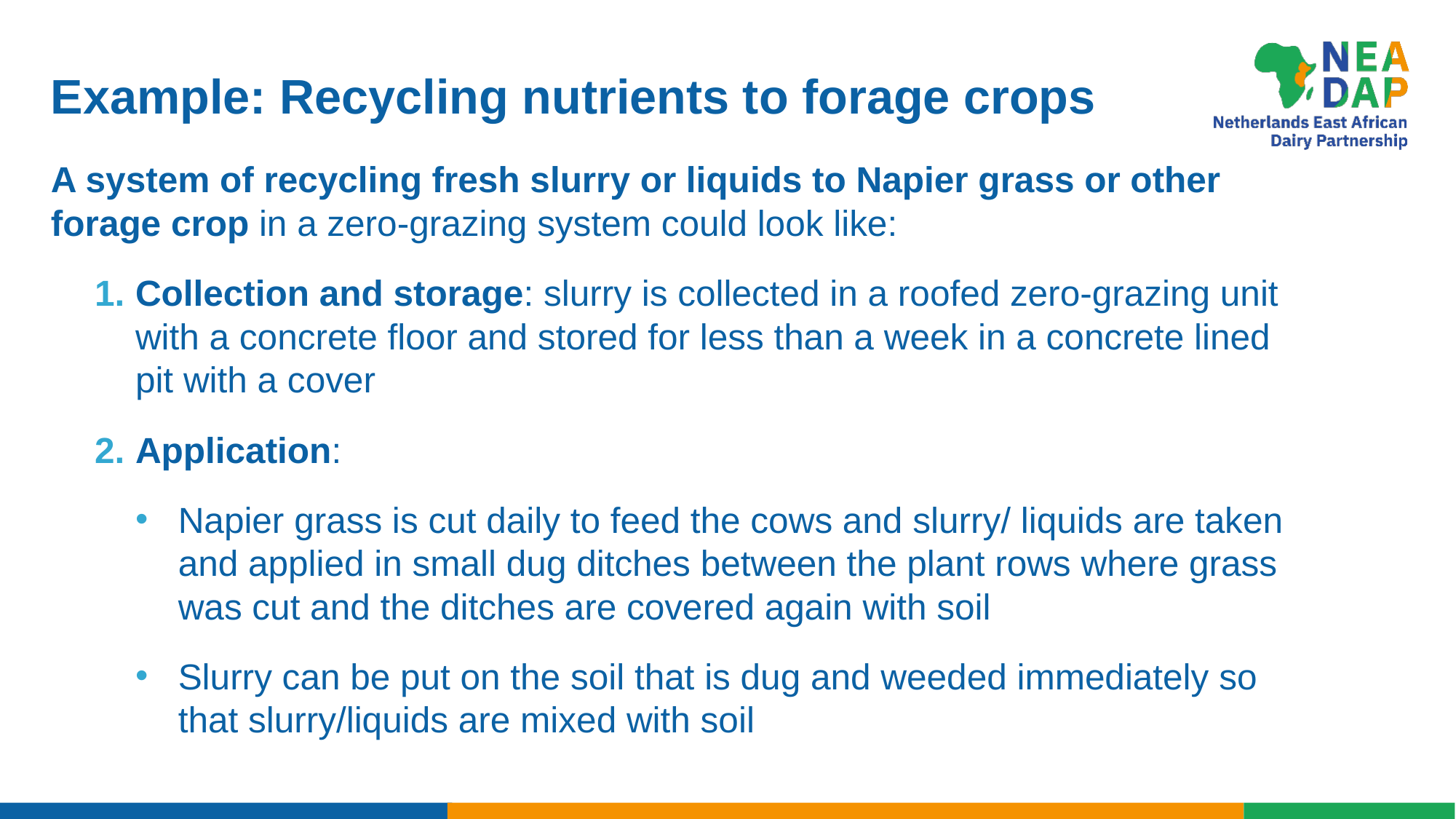

# Example: Recycling nutrients to forage crops
A system of recycling fresh slurry or liquids to Napier grass or other forage crop in a zero-grazing system could look like:
Collection and storage: slurry is collected in a roofed zero-grazing unit with a concrete floor and stored for less than a week in a concrete lined pit with a cover
Application:
Napier grass is cut daily to feed the cows and slurry/ liquids are taken and applied in small dug ditches between the plant rows where grass was cut and the ditches are covered again with soil
Slurry can be put on the soil that is dug and weeded immediately so that slurry/liquids are mixed with soil